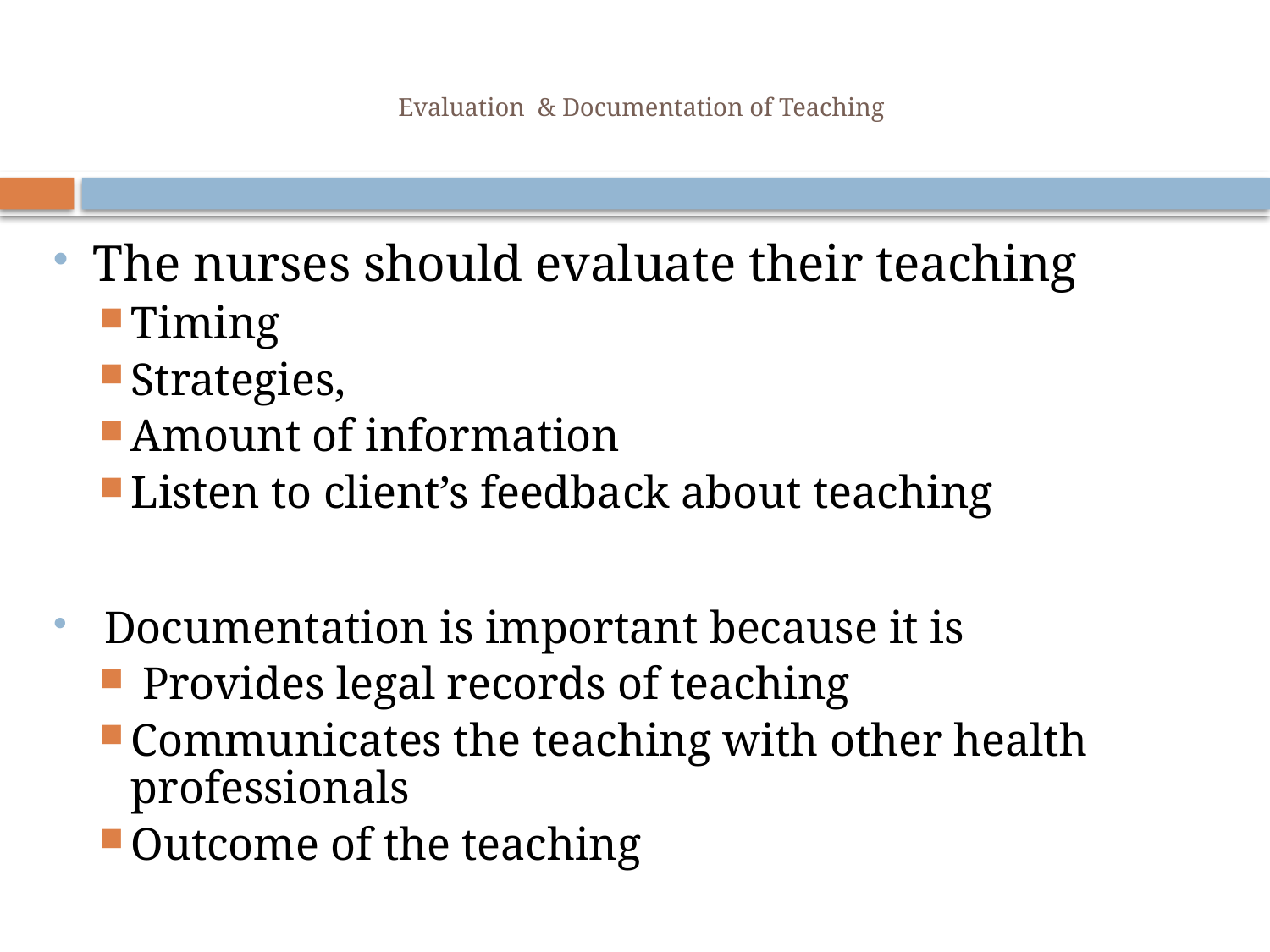

# Evaluation  & Documentation of Teaching
The nurses should evaluate their teaching
Timing
Strategies,
Amount of information
Listen to client’s feedback about teaching

 Documentation is important because it is
 Provides legal records of teaching
Communicates the teaching with other health professionals
Outcome of the teaching